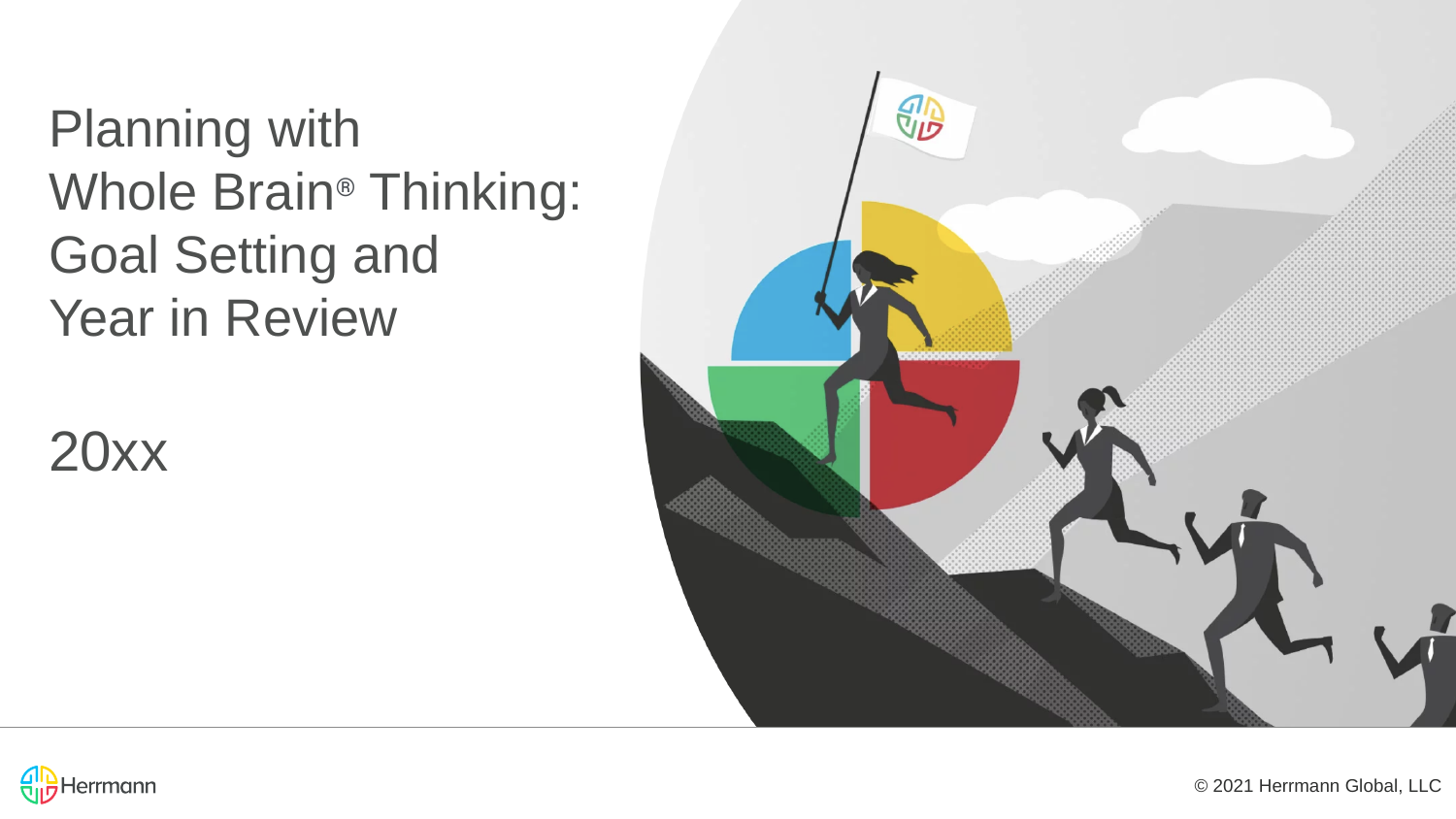

# Planning with Whole Brain® Thinking: Goal Setting and Year in Review

20xx